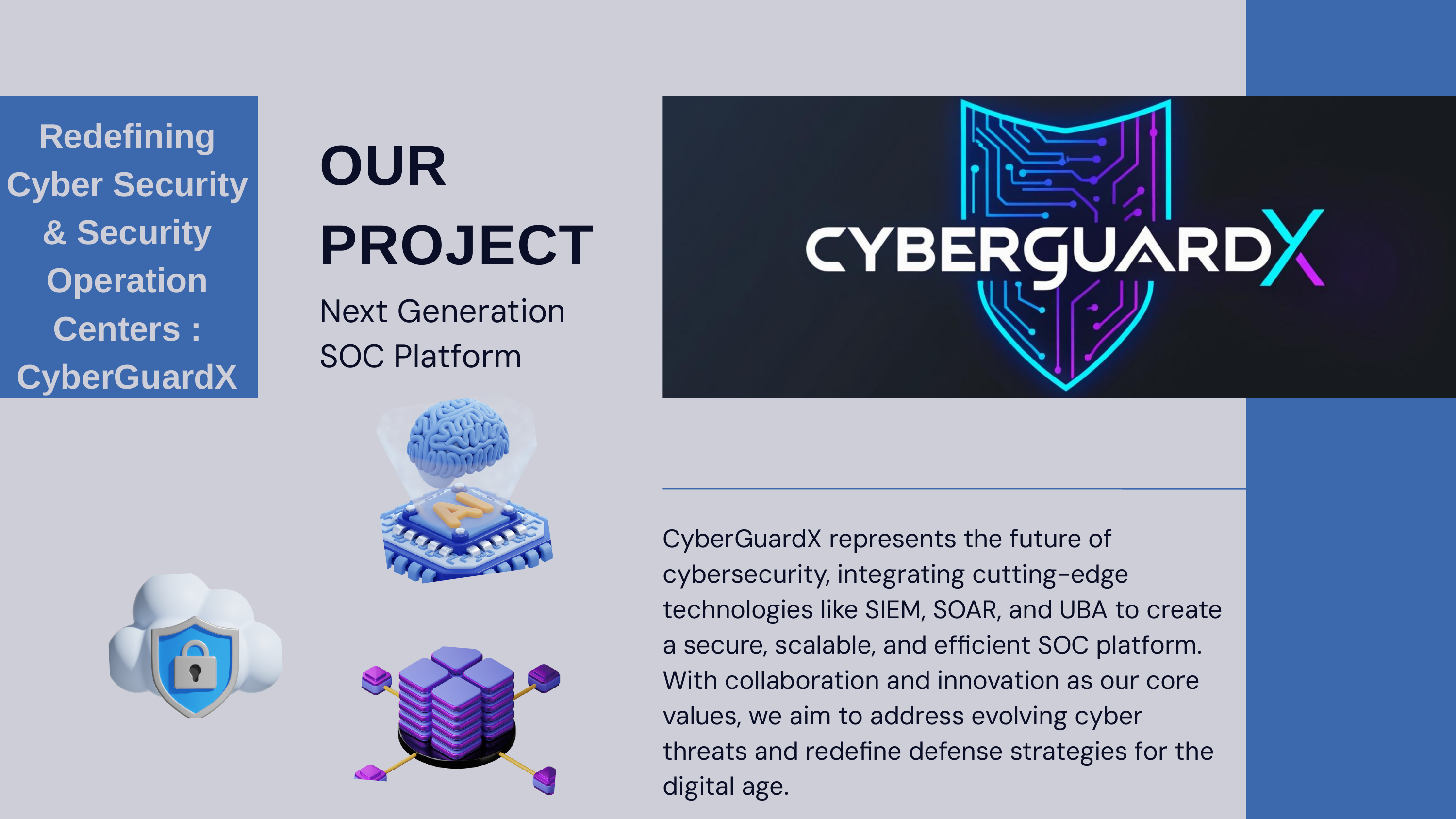

Redefining Cyber Security & Security Operation Centers : CyberGuardX
OUR PROJECT
Next Generation SOC Platform

CyberGuardX represents the future of cybersecurity, integrating cutting-edge technologies like SIEM, SOAR, and UBA to create a secure, scalable, and efficient SOC platform. With collaboration and innovation as our core values, we aim to address evolving cyber threats and redefine defense strategies for the digital age.